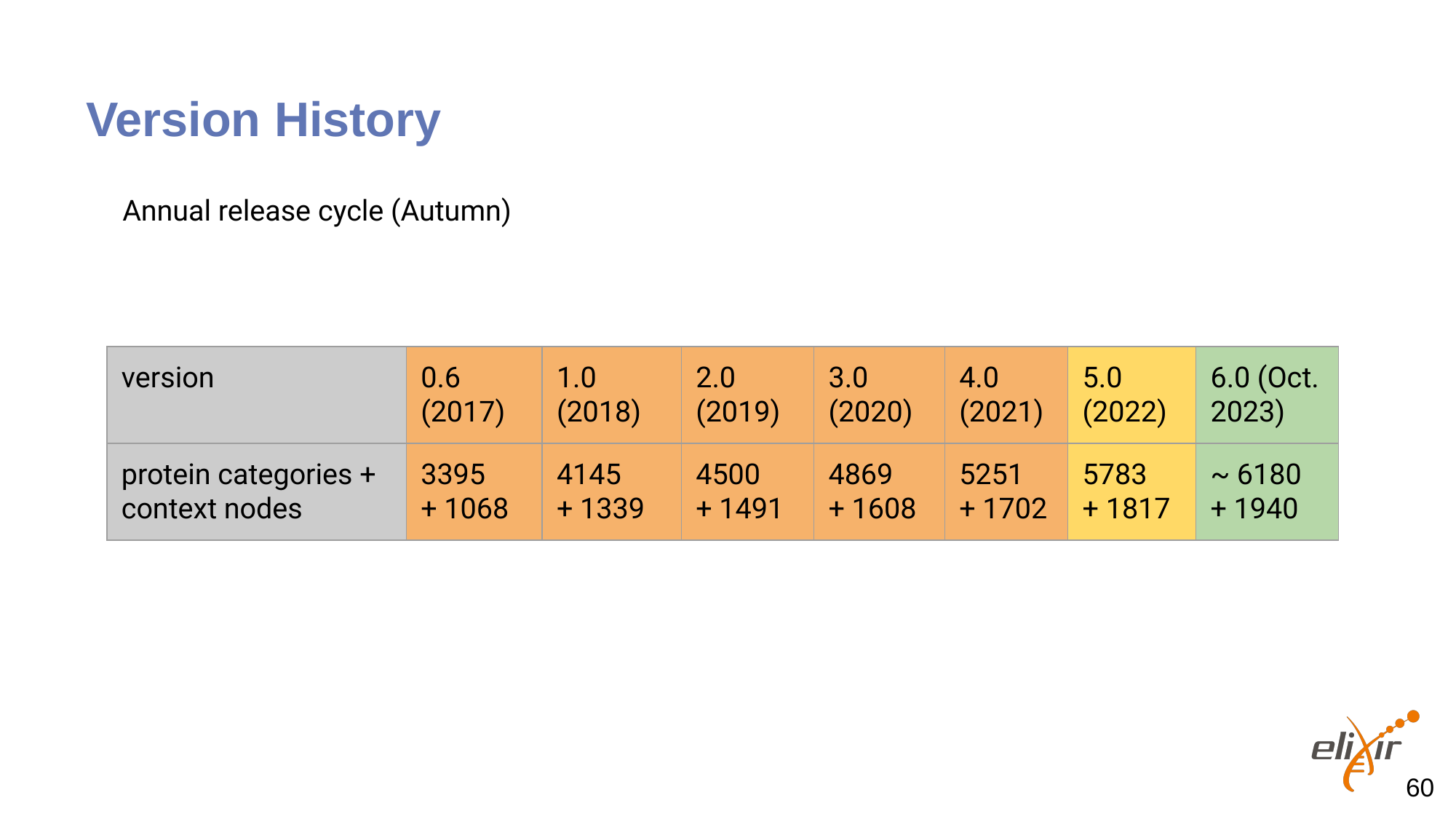

# Version History
Annual release cycle (Autumn)
| version | 0.6 (2017) | 1.0 (2018) | 2.0 (2019) | 3.0 (2020) | 4.0 (2021) | 5.0 (2022) | 6.0 (Oct. 2023) |
| --- | --- | --- | --- | --- | --- | --- | --- |
| protein categories + context nodes | 3395 + 1068 | 4145 + 1339 | 4500 + 1491 | 4869 + 1608 | 5251 + 1702 | 5783 + 1817 | ~ 6180 + 1940 |
60